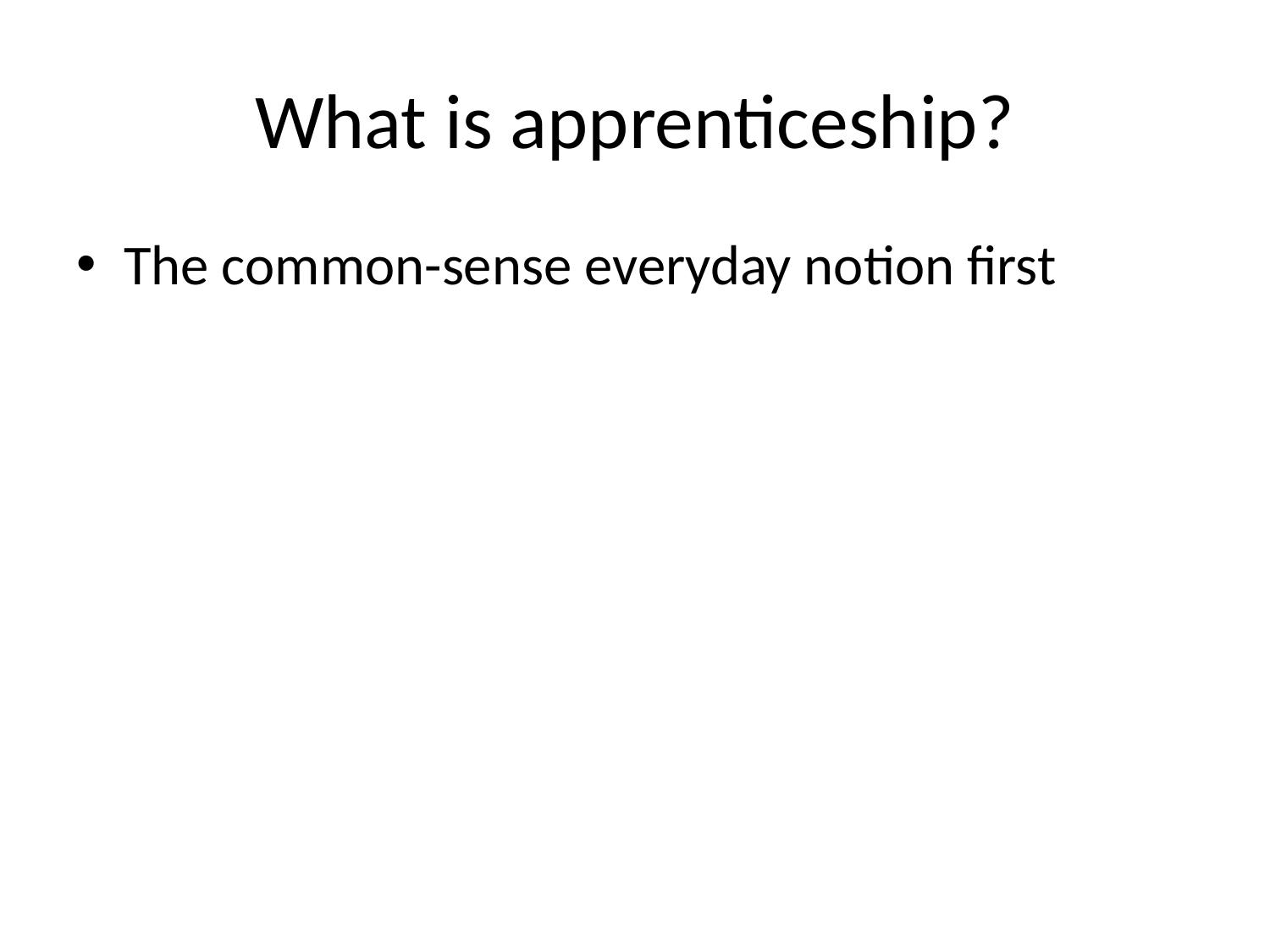

# What is apprenticeship?
The common-sense everyday notion first